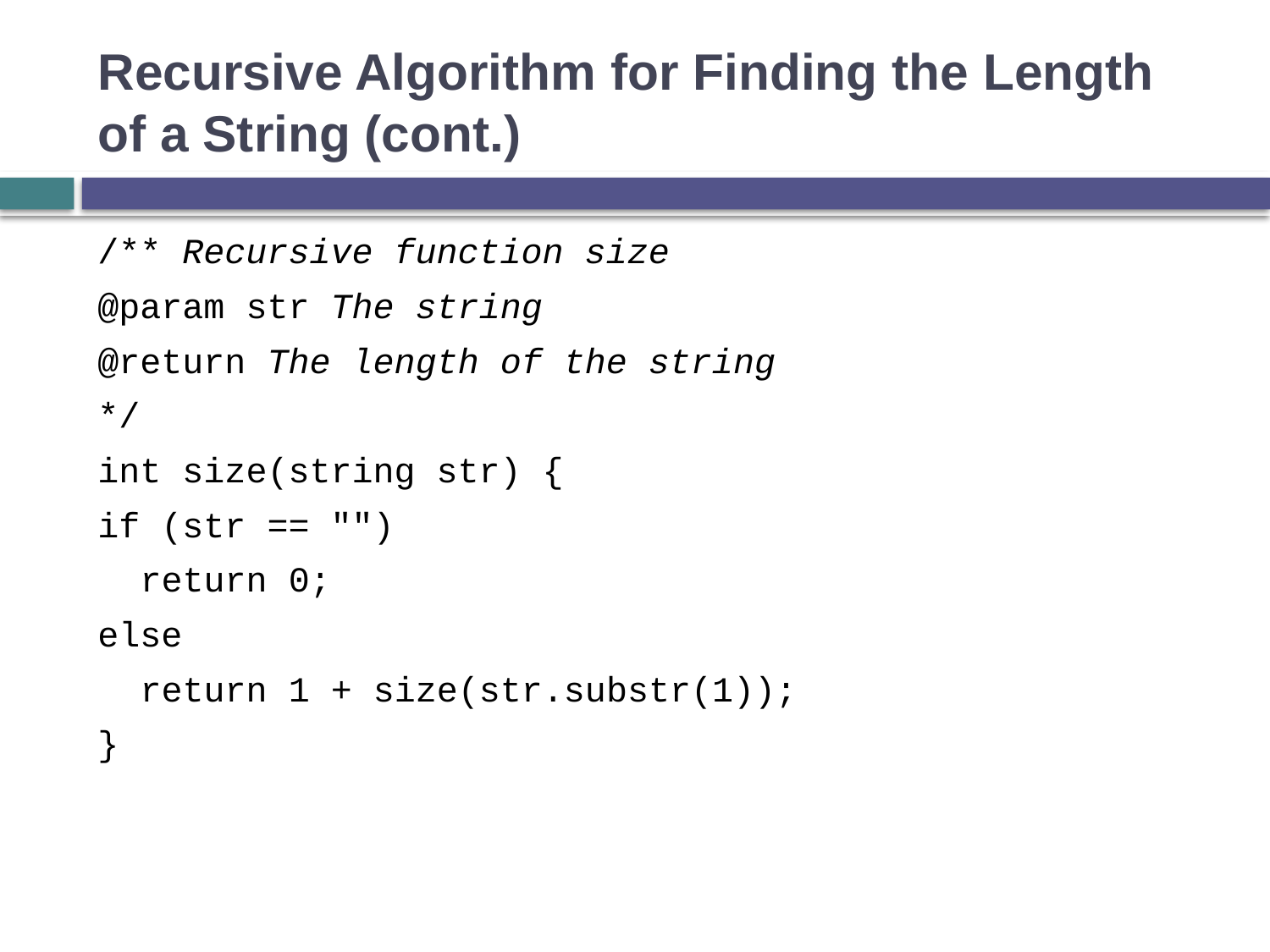

# Recursive Algorithm for Finding the Length of a String (cont.)
/** Recursive function size
@param str The string
@return The length of the string
*/
int size(string str) {
if (str == "")
  return 0;
else
  return 1 + size(str.substr(1));
}